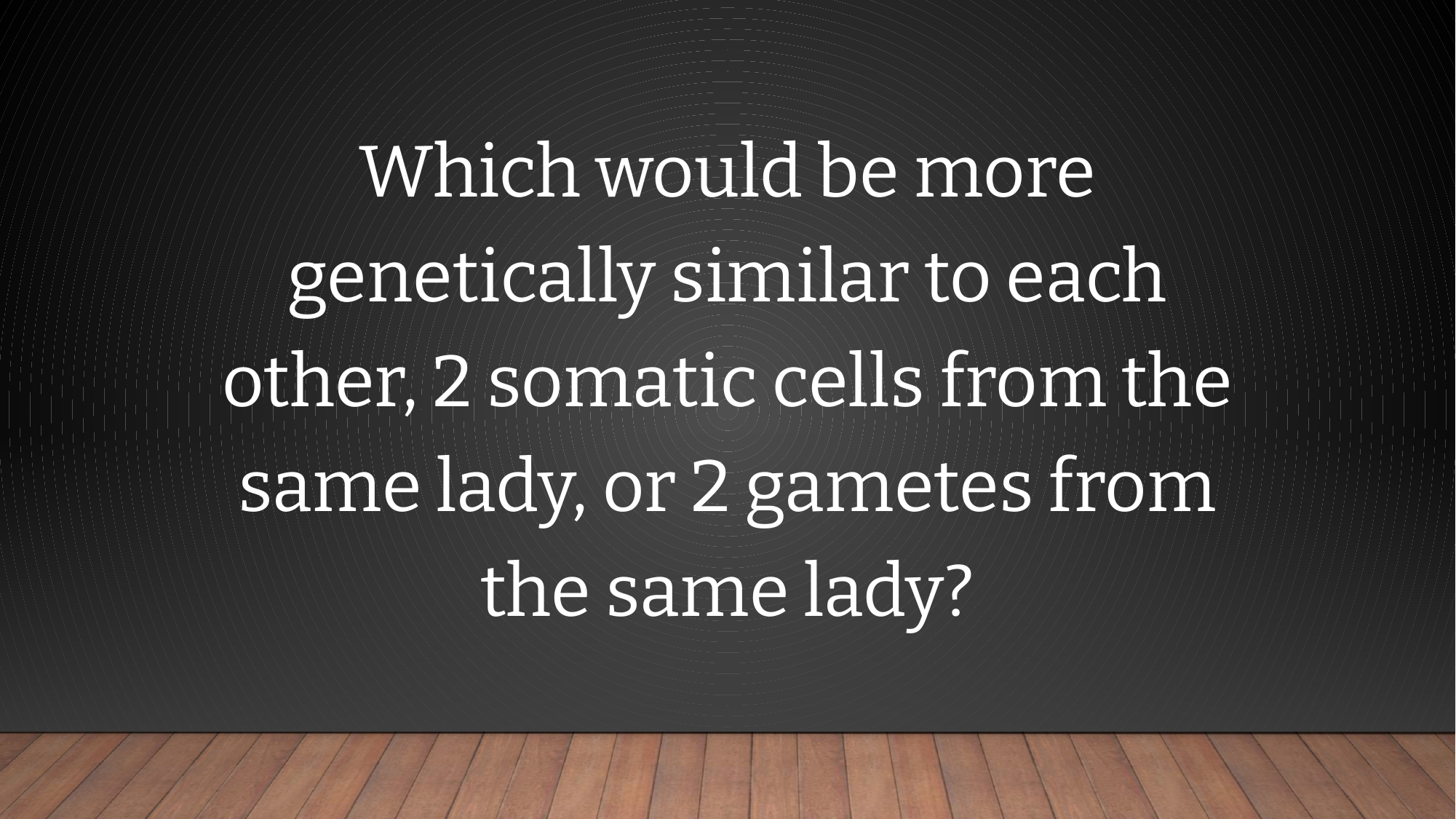

Which would be more genetically similar to each other, 2 somatic cells from the same lady, or 2 gametes from the same lady?